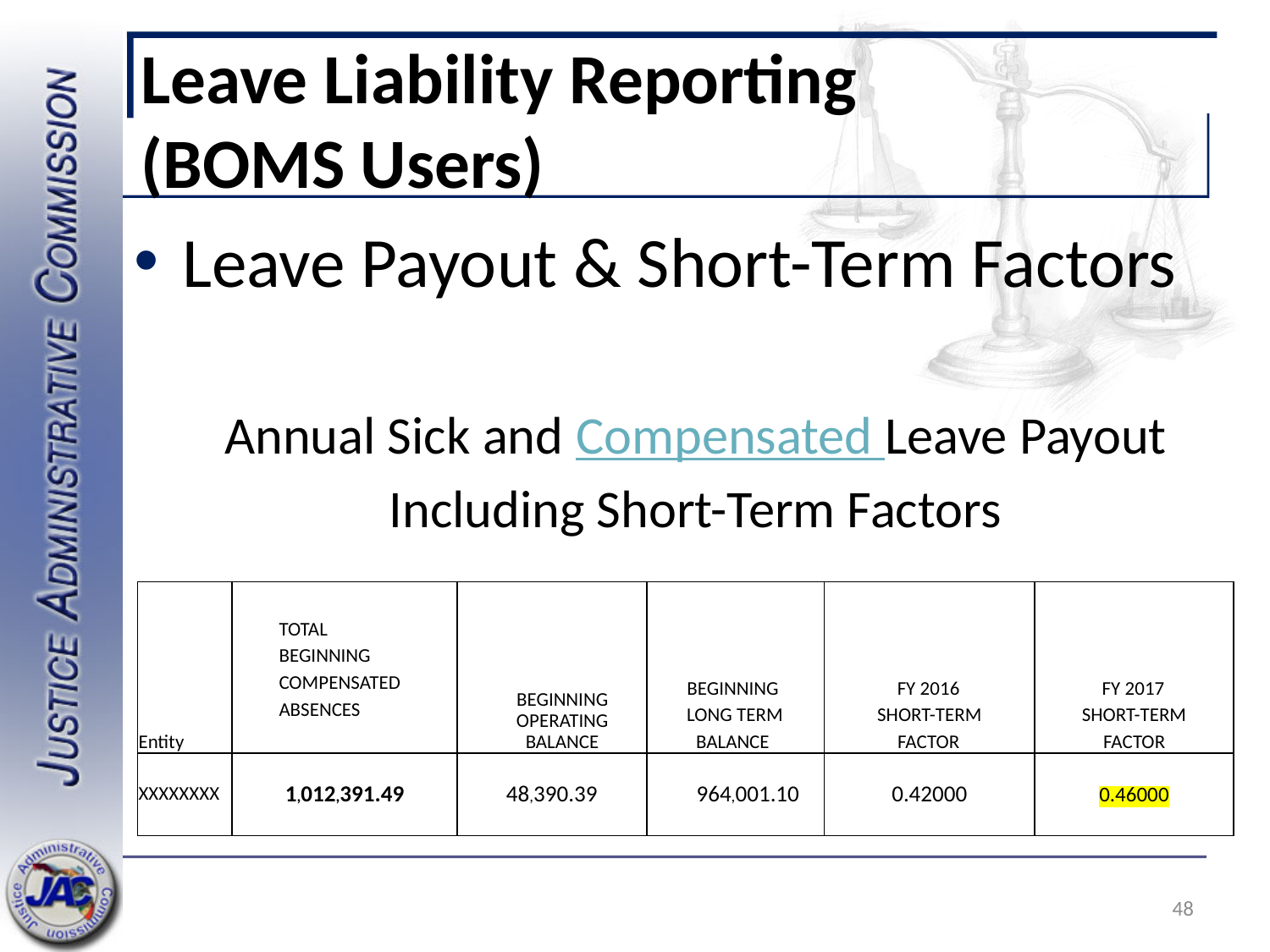

# Leave Liability Reporting (BOMS Users)

Leave Payout & Short-Term Factors

Annual Sick and Compensated Leave Payout
Including Short-Term Factors

| Entity | TOTAL BEGINNING COMPENSATED ABSENCES | BEGINNING OPERATING BALANCE | BEGINNING LONG TERM BALANCE | FY 2016 SHORT-TERM FACTOR | FY 2017 SHORT-TERM FACTOR |
| --- | --- | --- | --- | --- | --- |
| XXXXXXXX | 1,012,391.49 | 48,390.39 | 964,001.10 | 0.42000 | 0.46000 |
48